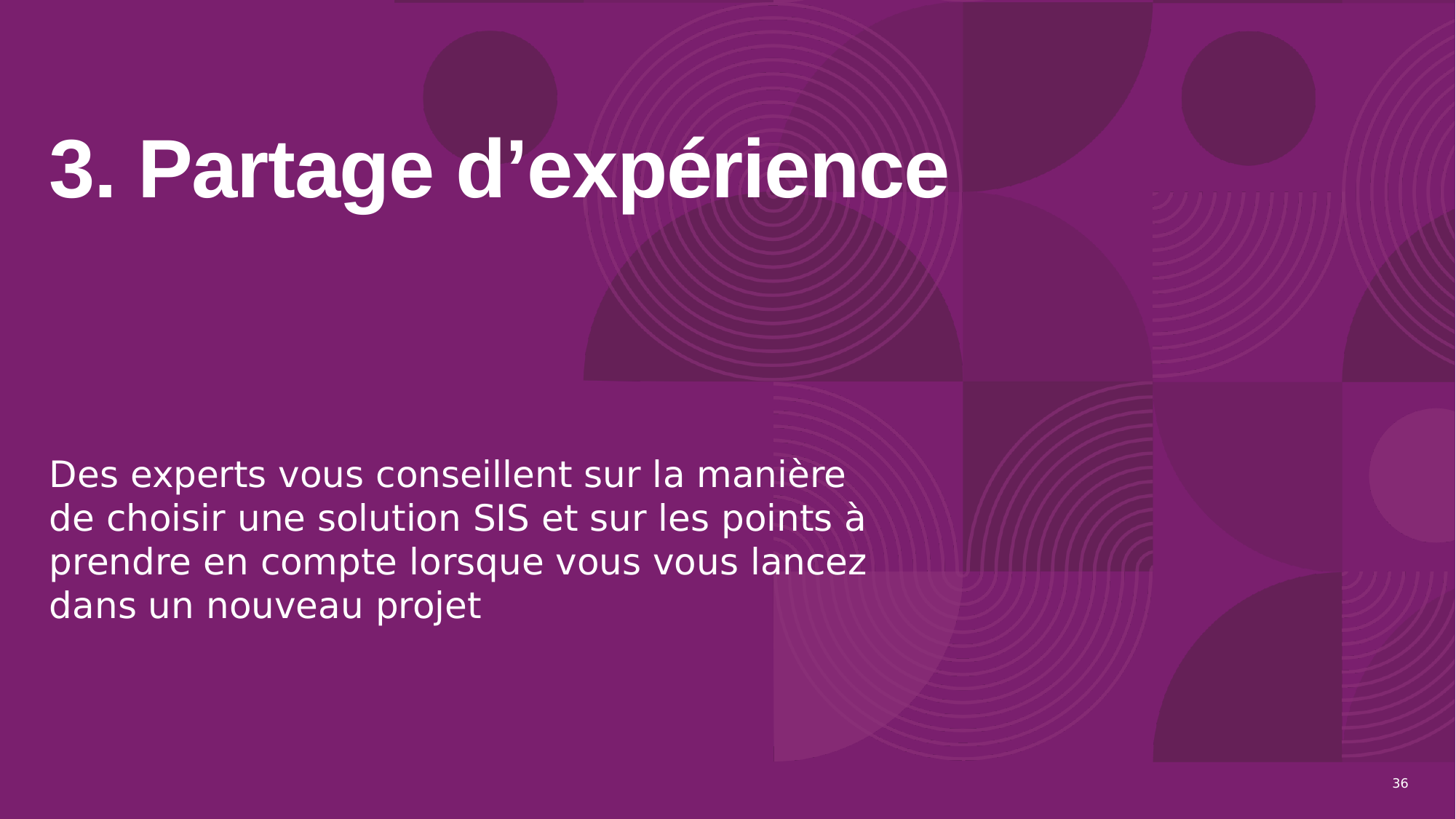

# 3. Partage d’expérience
Des experts vous conseillent sur la manière de choisir une solution SIS et sur les points à prendre en compte lorsque vous vous lancez dans un nouveau projet
36